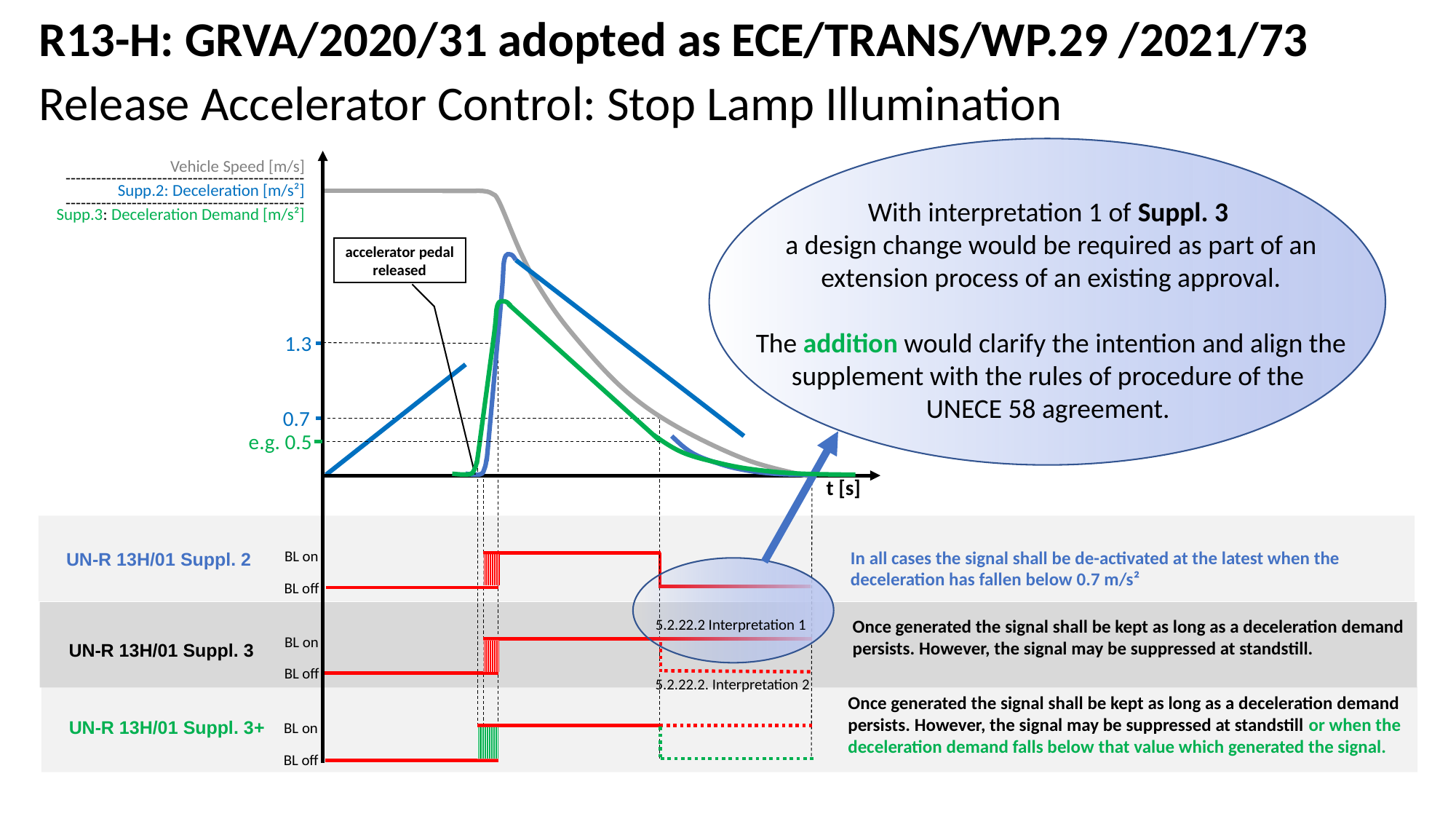

R13-H: GRVA/2020/31 adopted as ECE/TRANS/WP.29 /2021/73
Release Accelerator Control: Stop Lamp Illumination

With interpretation 1 of Suppl. 3
a design change would be required as part of an extension process of an existing approval.

The addition would clarify the intention and align the supplement with the rules of procedure of the
UNECE 58 agreement.

Vehicle Speed [m/s]
-----------------------------------------------
Supp.2: Deceleration [m/s²]
-----------------------------------------------
Supp.3: Deceleration Demand [m/s²]

accelerator pedal released

1.3
0.7
e.g. 0.5

t [s]

In all cases the signal shall be de-activated at the latest when the deceleration has fallen below 0.7 m/s²
BL on
UN-R 13H/01 Suppl. 2

BL off

Once generated the signal shall be kept as long as a deceleration demand persists. However, the signal may be suppressed at standstill.
5.2.22.2 Interpretation 1
BL on
UN-R 13H/01 Suppl. 3

BL off
5.2.22.2. Interpretation 2
Once generated the signal shall be kept as long as a deceleration demand persists. However, the signal may be suppressed at standstill or when the deceleration demand falls below that value which generated the signal.

UN-R 13H/01 Suppl. 3+
BL on

BL off